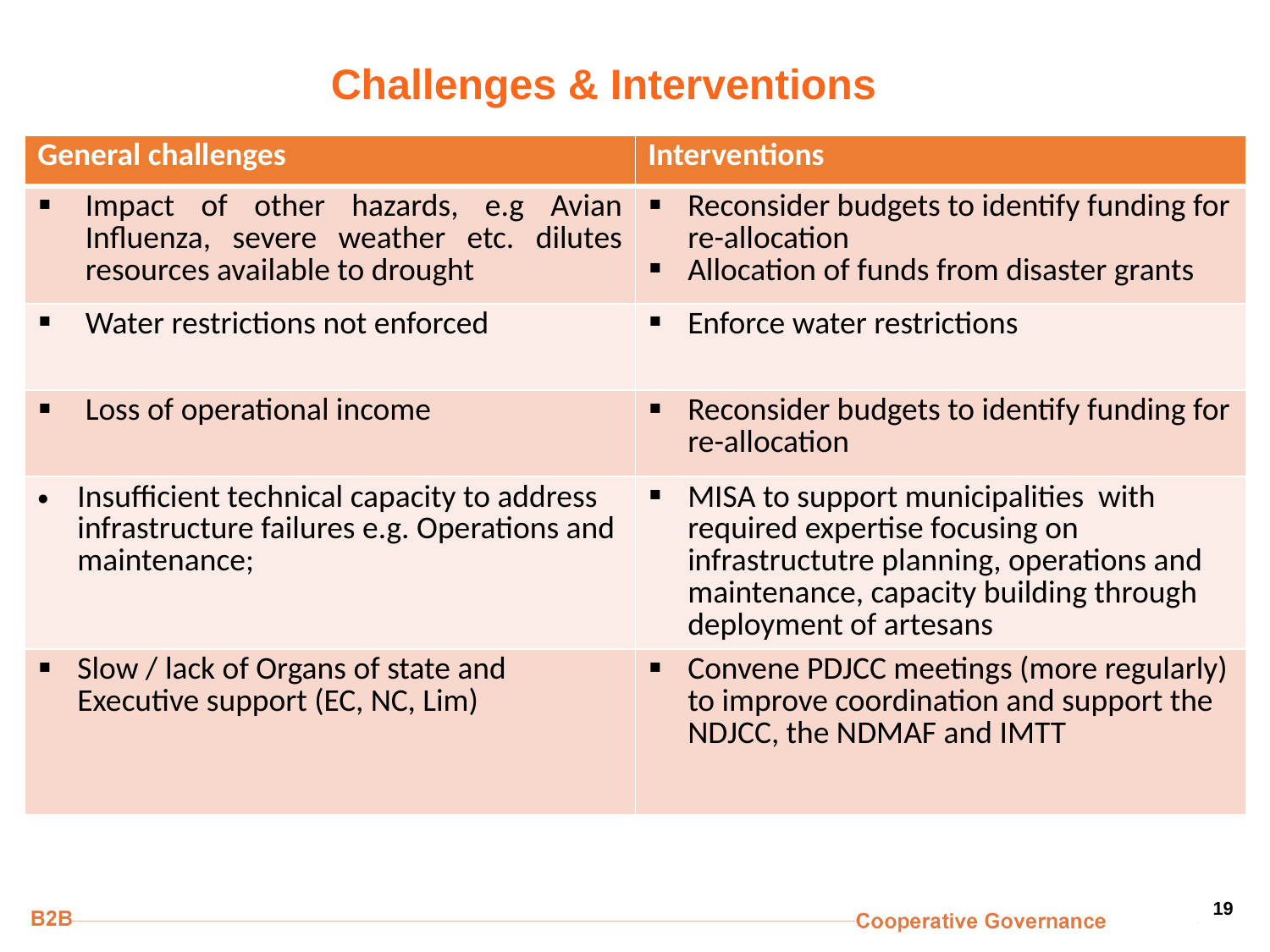

# Challenges & Interventions
| General challenges | Interventions |
| --- | --- |
| Impact of other hazards, e.g Avian Influenza, severe weather etc. dilutes resources available to drought | Reconsider budgets to identify funding for re-allocation Allocation of funds from disaster grants |
| Water restrictions not enforced | Enforce water restrictions |
| Loss of operational income | Reconsider budgets to identify funding for re-allocation |
| Insufficient technical capacity to address infrastructure failures e.g. Operations and maintenance; | MISA to support municipalities with required expertise focusing on infrastructutre planning, operations and maintenance, capacity building through deployment of artesans |
| Slow / lack of Organs of state and Executive support (EC, NC, Lim) | Convene PDJCC meetings (more regularly) to improve coordination and support the NDJCC, the NDMAF and IMTT |

19